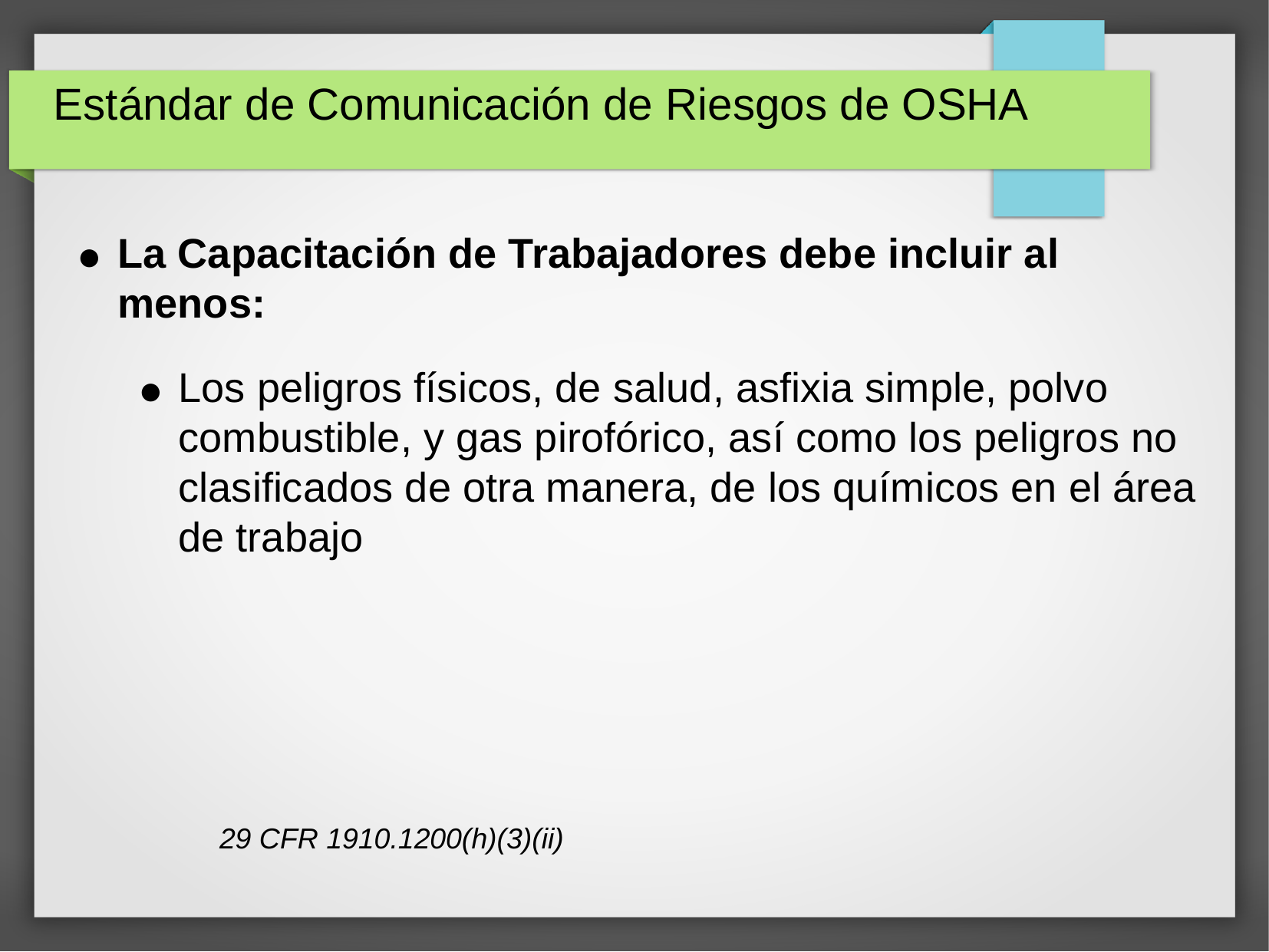

# Estándar de Comunicación de Riesgos de OSHA
La Capacitación de Trabajadores debe incluir al menos:

Los peligros físicos, de salud, asfixia simple, polvo combustible, y gas pirofórico, así como los peligros no clasificados de otra manera, de los químicos en el área de trabajo

29 CFR 1910.1200(h)(3)(ii)